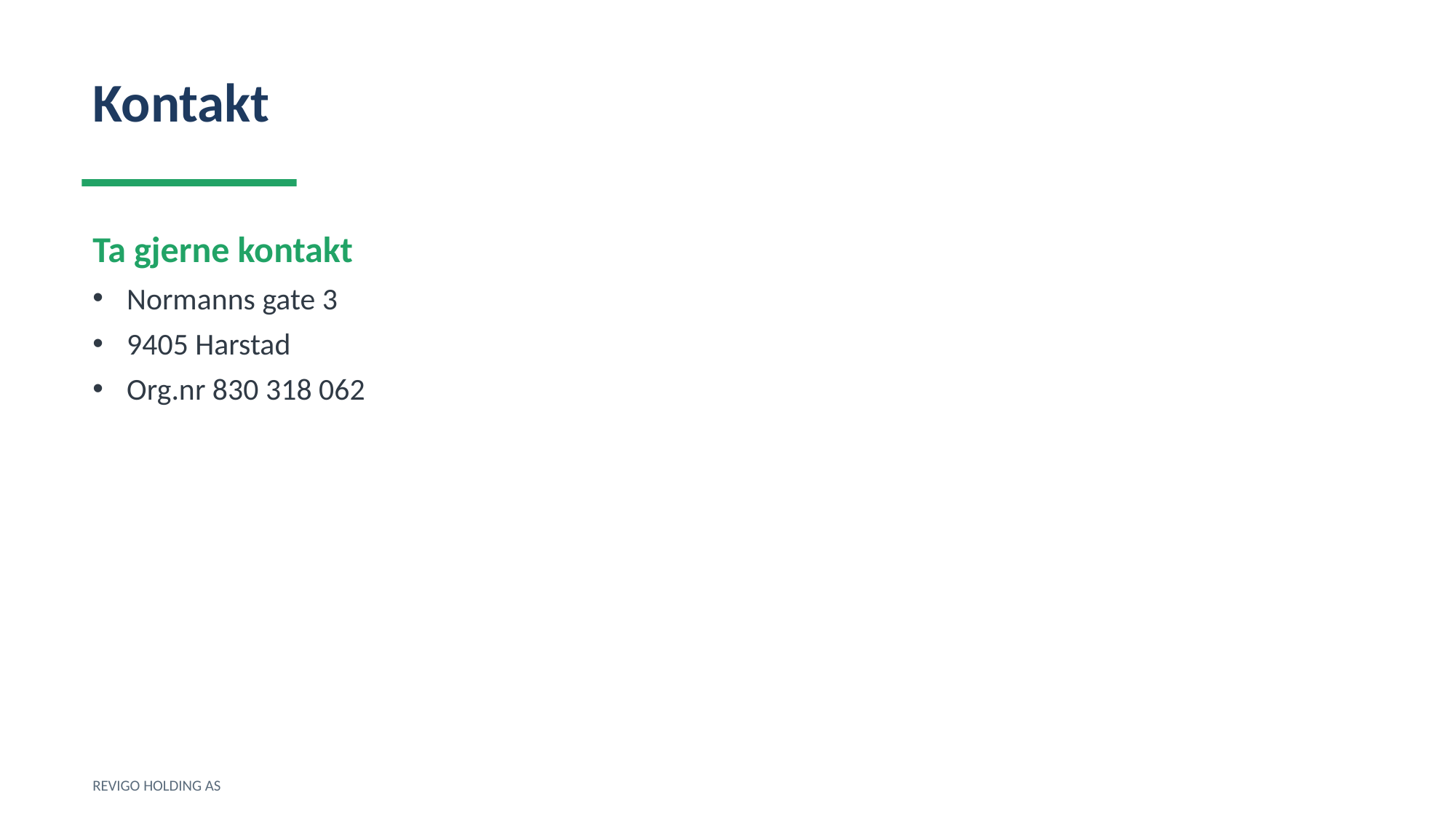

Kontakt

Ta gjerne kontakt
Normanns gate 3
9405 Harstad
Org.nr 830 318 062
REVIGO HOLDING AS